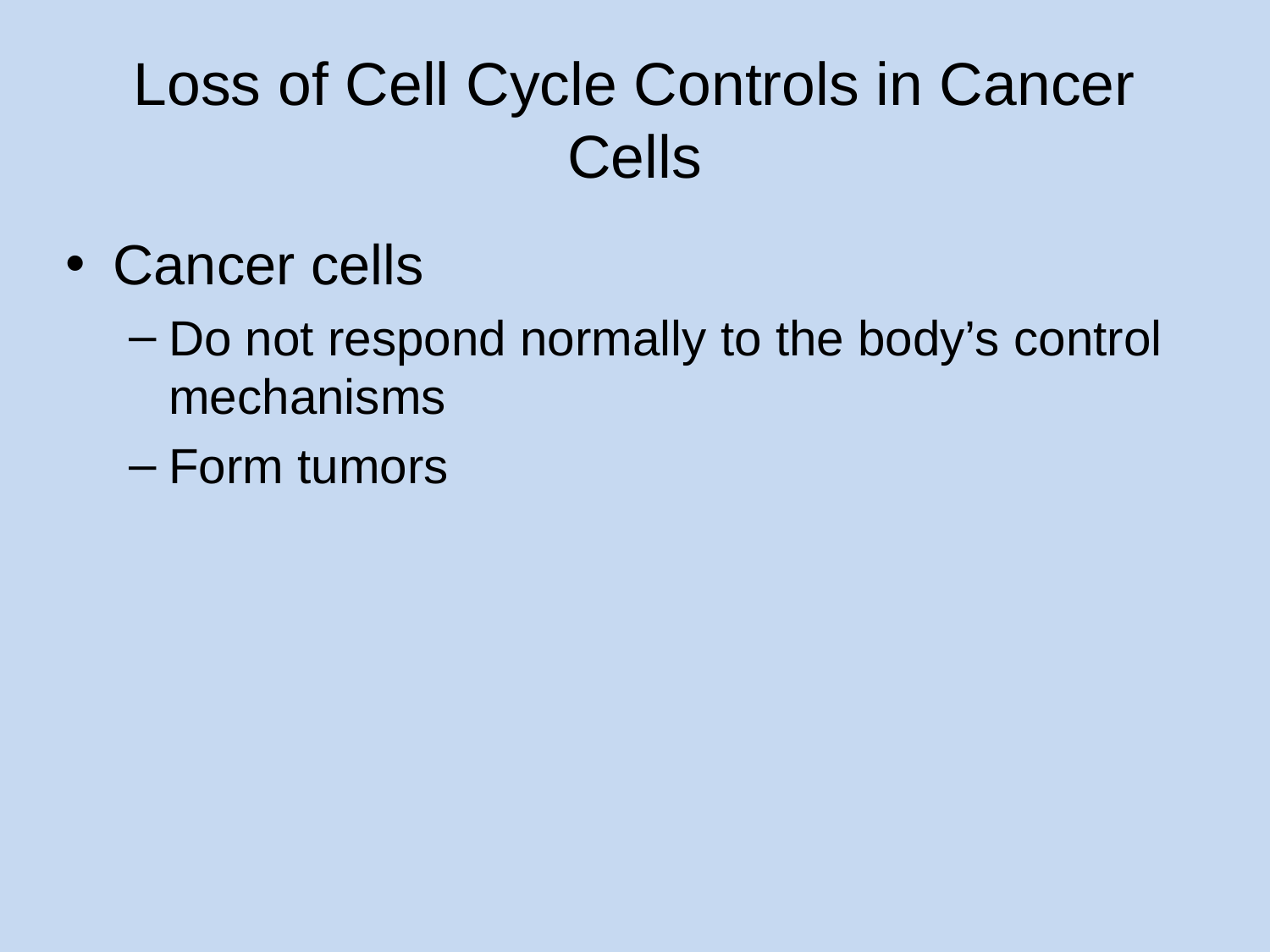

# Loss of Cell Cycle Controls in Cancer Cells
Cancer cells
Do not respond normally to the body’s control mechanisms
Form tumors